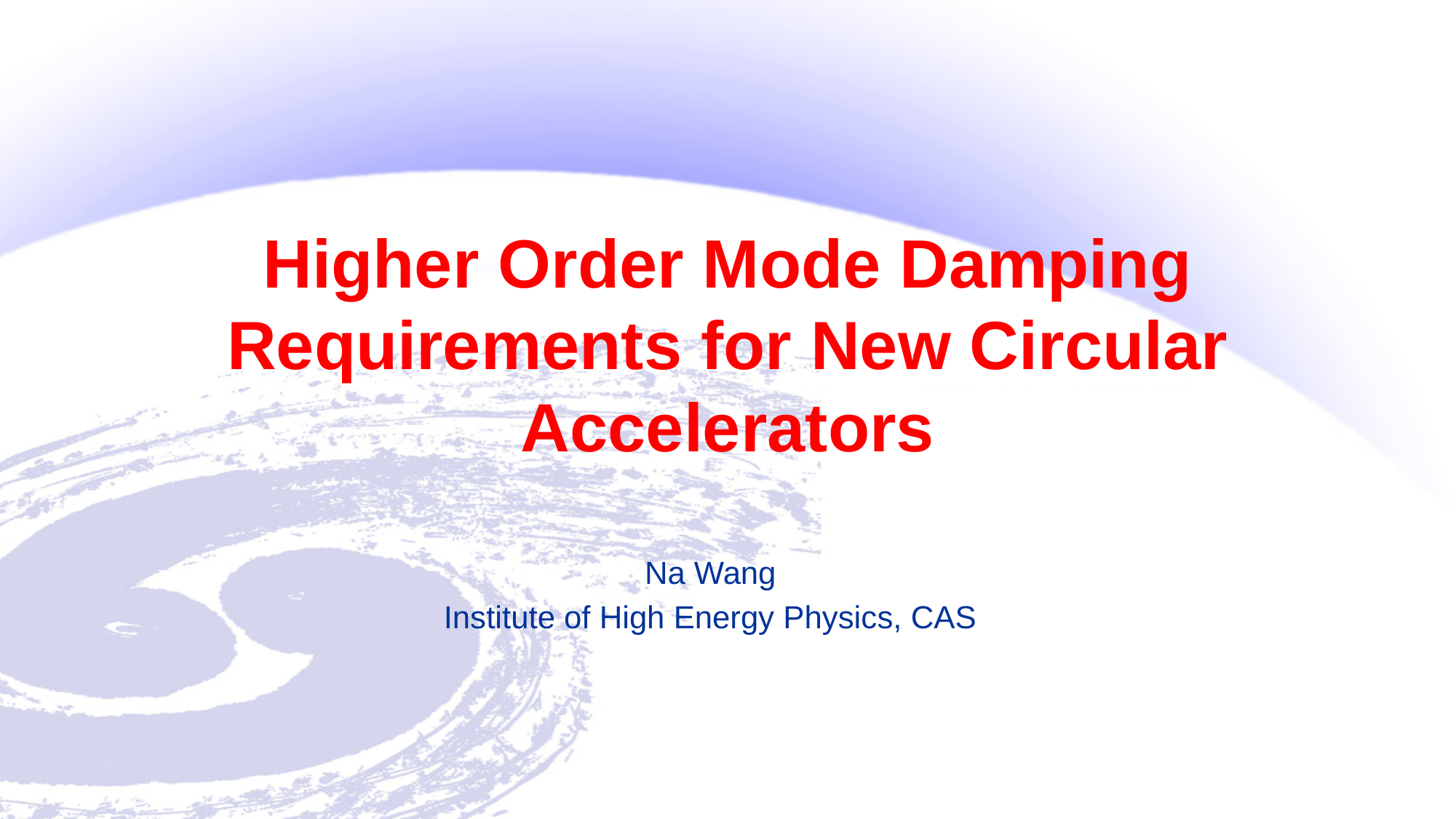

# Higher Order Mode Damping Requirements for New Circular Accelerators
Na Wang
Institute of High Energy Physics, CAS